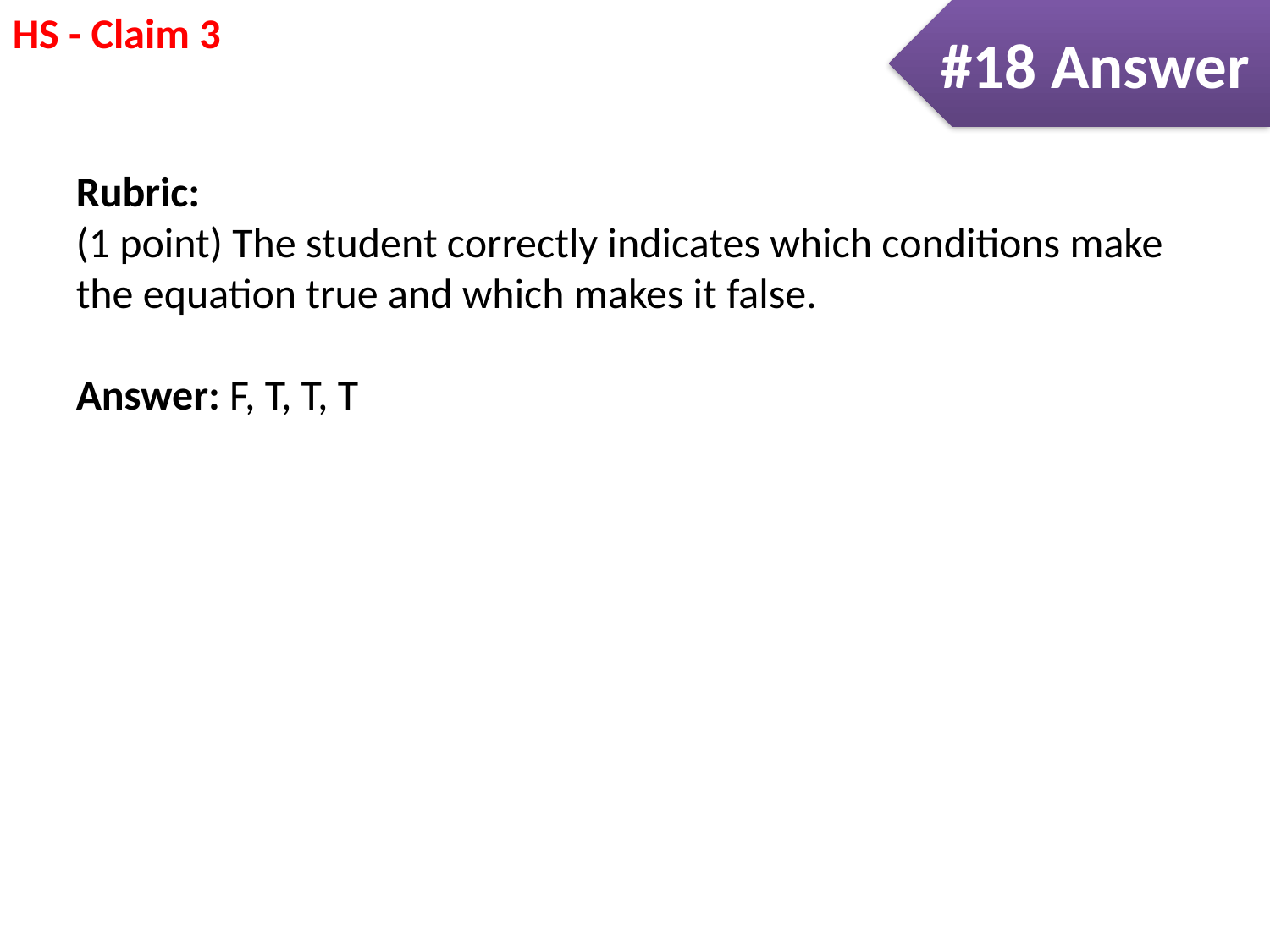

#18 Answer
Rubric:
(1 point) The student correctly indicates which conditions make the equation true and which makes it false.

Answer: F, T, T, T